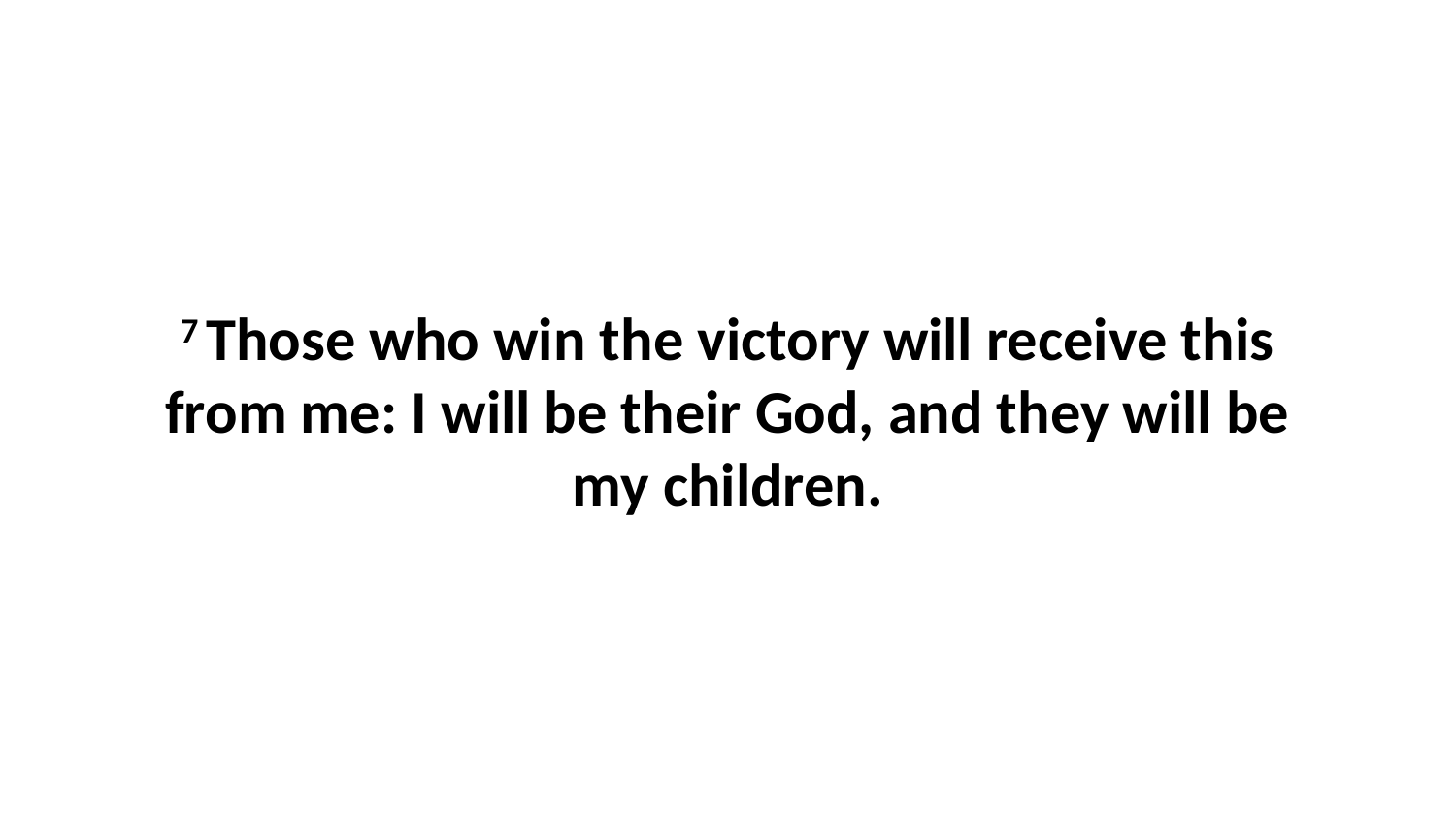

7 Those who win the victory will receive this from me: I will be their God, and they will be my children.